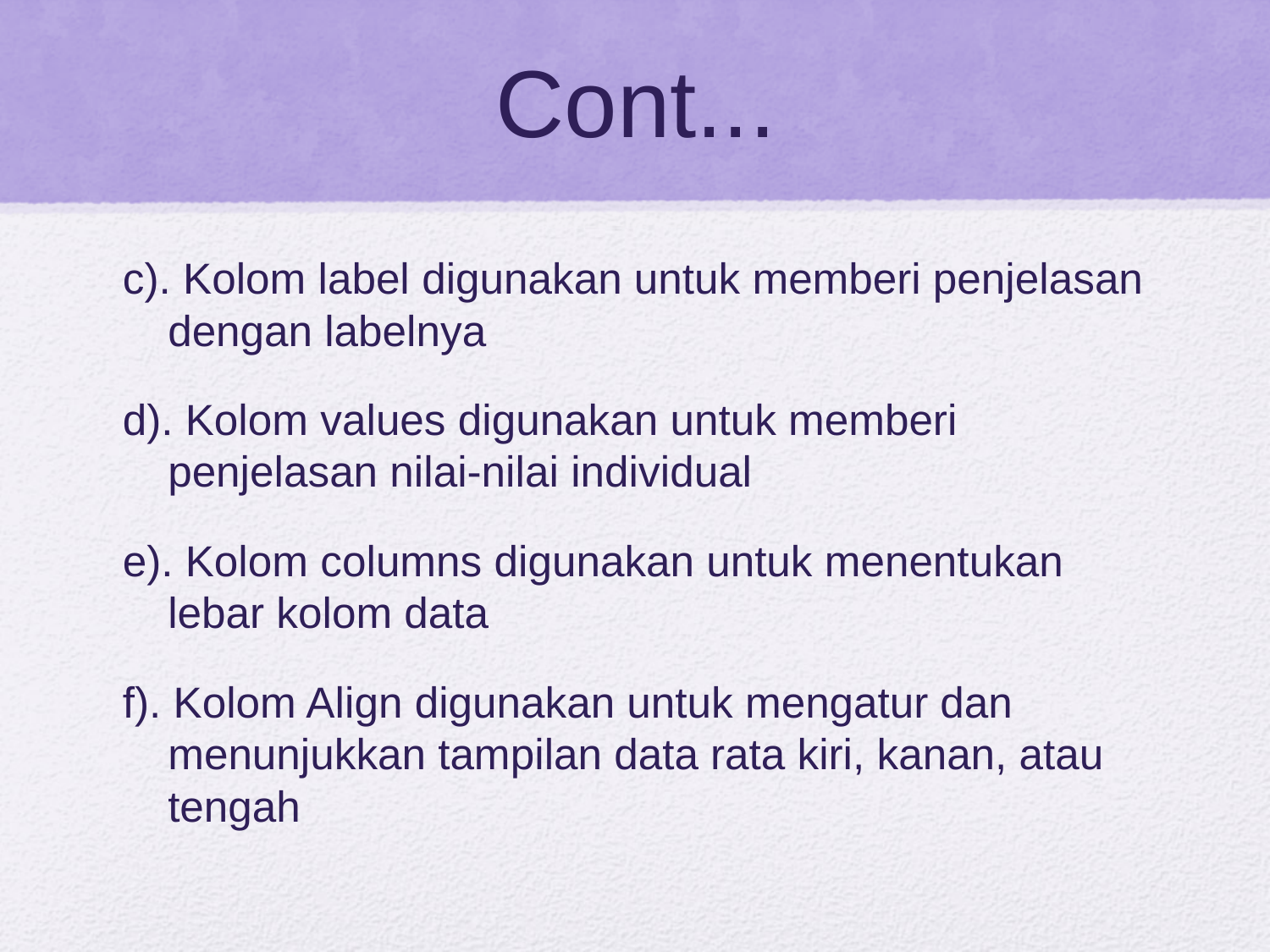

# Cont...
c). Kolom label digunakan untuk memberi penjelasan dengan labelnya
d). Kolom values digunakan untuk memberi penjelasan nilai-nilai individual
e). Kolom columns digunakan untuk menentukan lebar kolom data
f). Kolom Align digunakan untuk mengatur dan menunjukkan tampilan data rata kiri, kanan, atau tengah